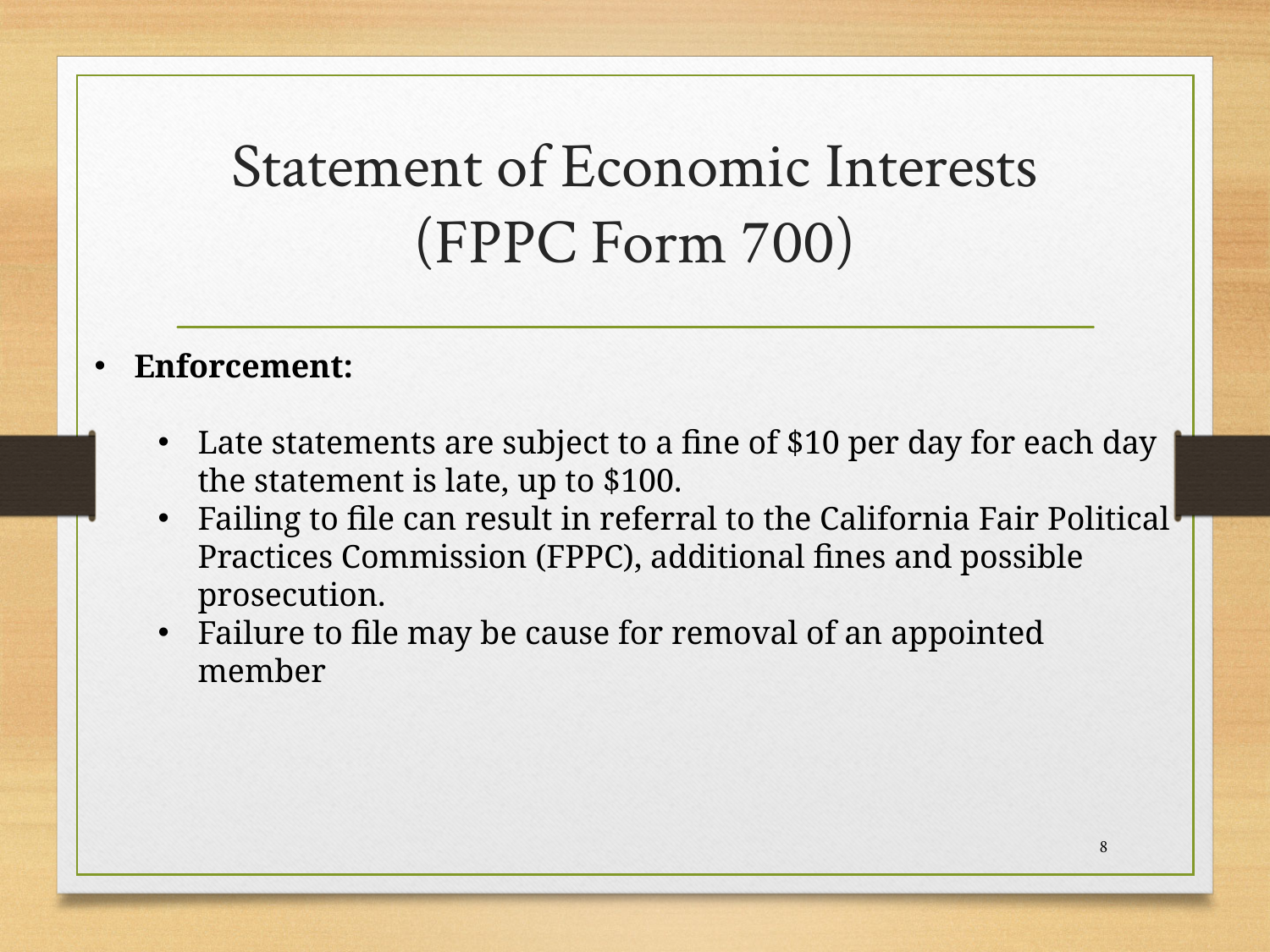

# Statement of Economic Interests (FPPC Form 700)

Enforcement:

Late statements are subject to a fine of $10 per day for each day the statement is late, up to $100.
Failing to file can result in referral to the California Fair Political Practices Commission (FPPC), additional fines and possible prosecution.
Failure to file may be cause for removal of an appointed member

8